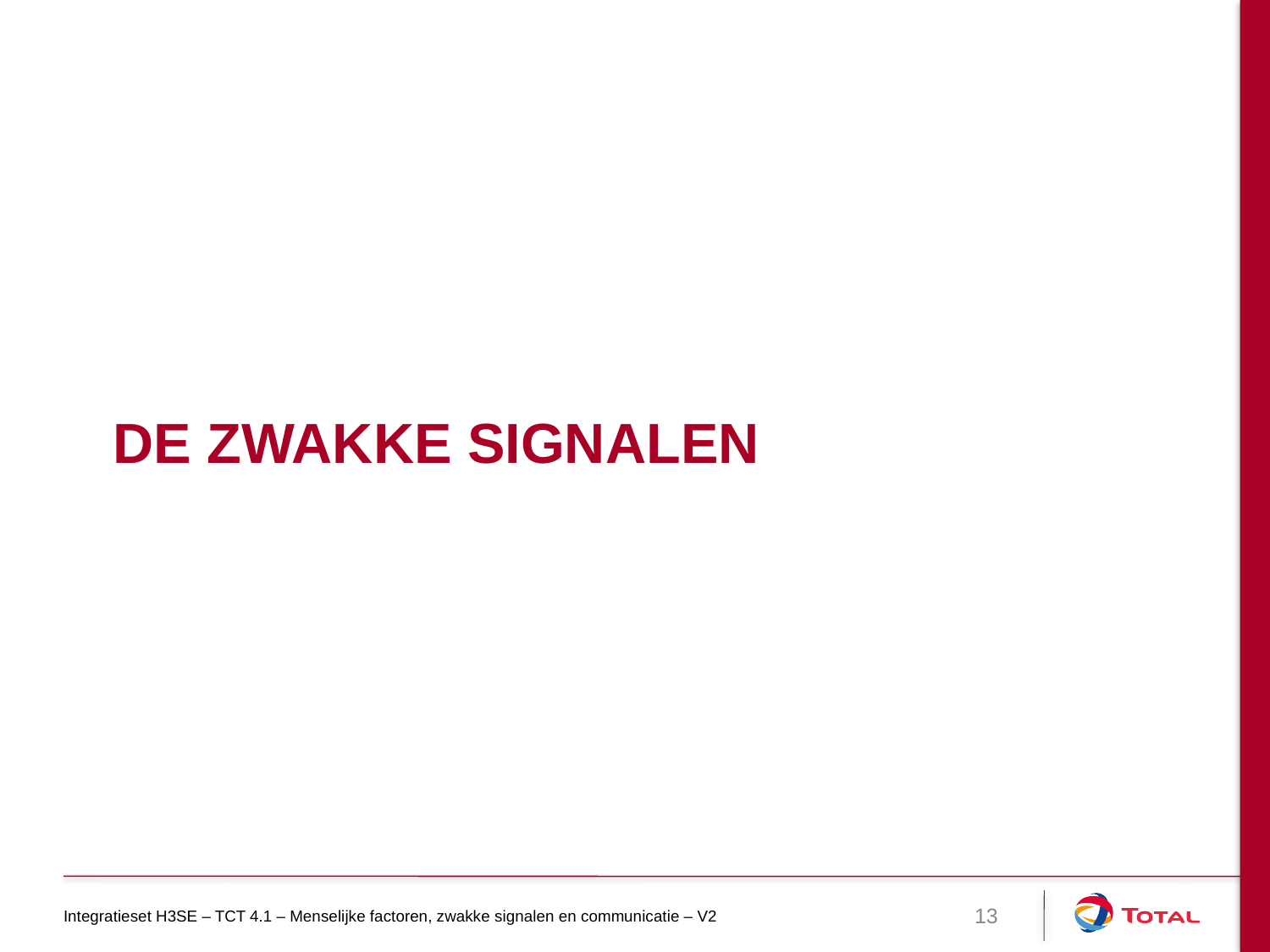

# De zwakke signalen
Integratieset H3SE – TCT 4.1 – Menselijke factoren, zwakke signalen en communicatie – V2
13